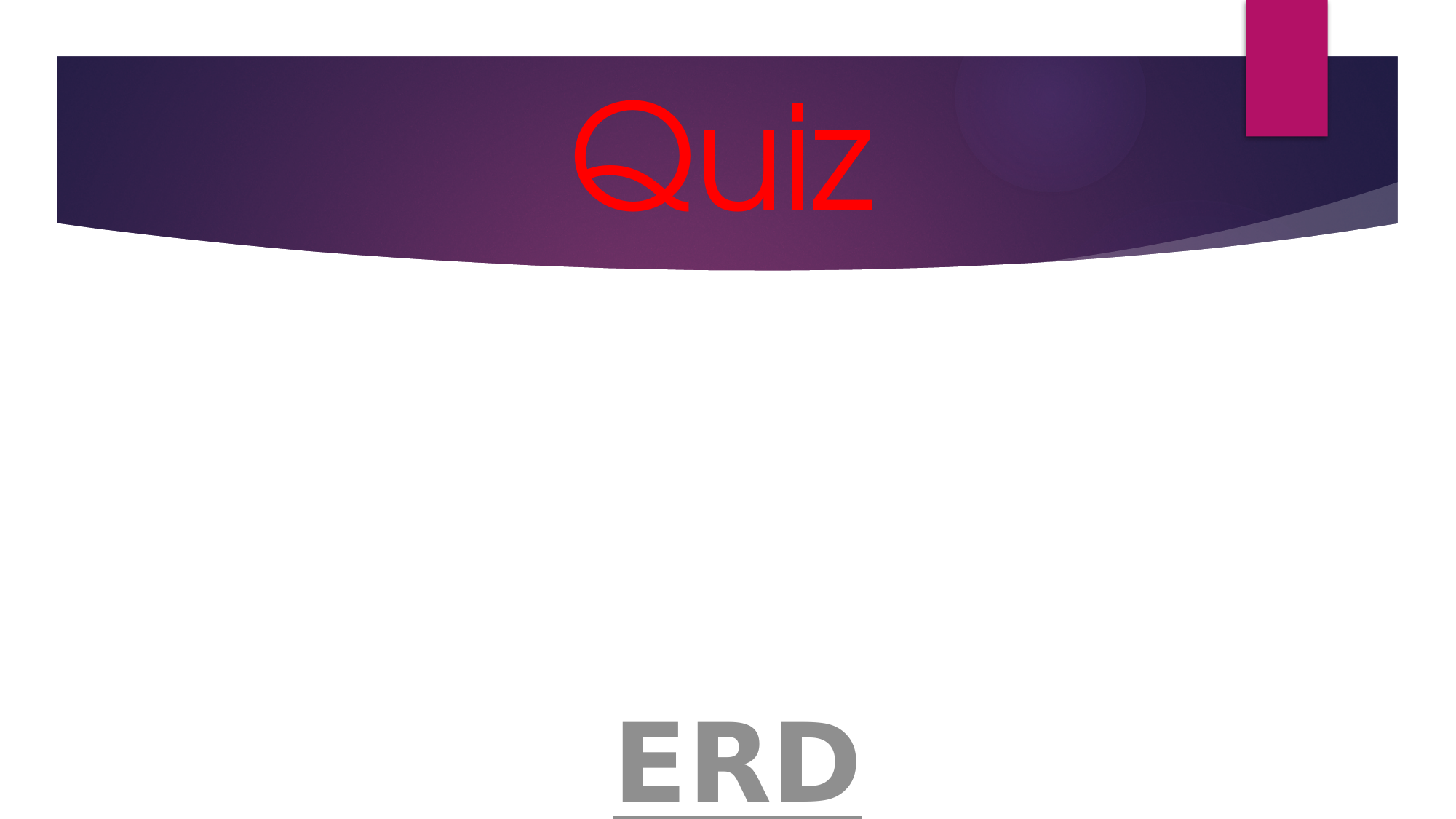

# Quiz
تحليل قاعدة بيانات لنظام المدرسة ورسم مخطط ERD